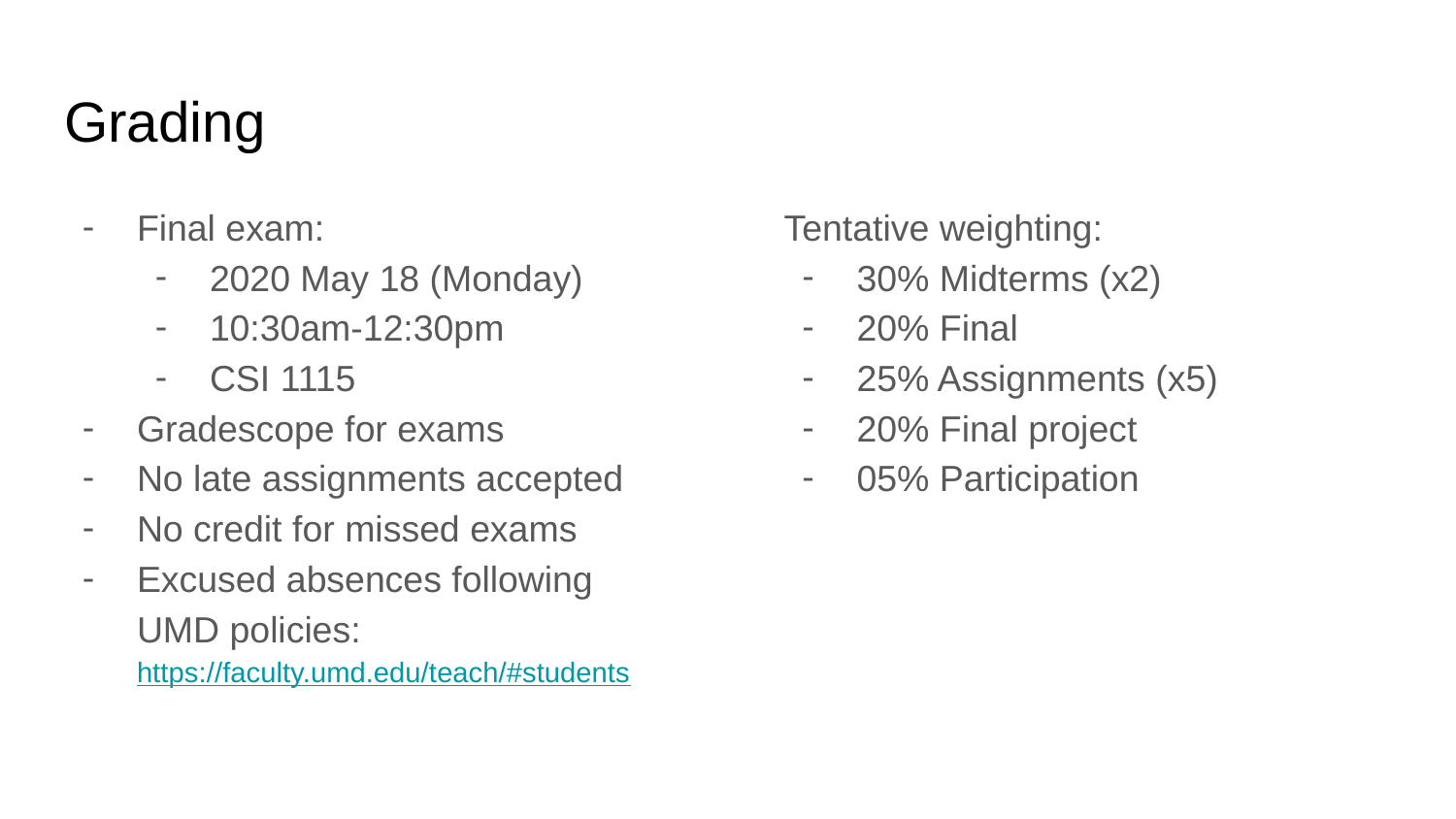

# Grading
Final exam:
2020 May 18 (Monday)
10:30am-12:30pm
CSI 1115
Gradescope for exams
No late assignments accepted
No credit for missed exams
Excused absences following UMD policies: https://faculty.umd.edu/teach/#students
Tentative weighting:
30% Midterms (x2)
20% Final
25% Assignments (x5)
20% Final project
05% Participation